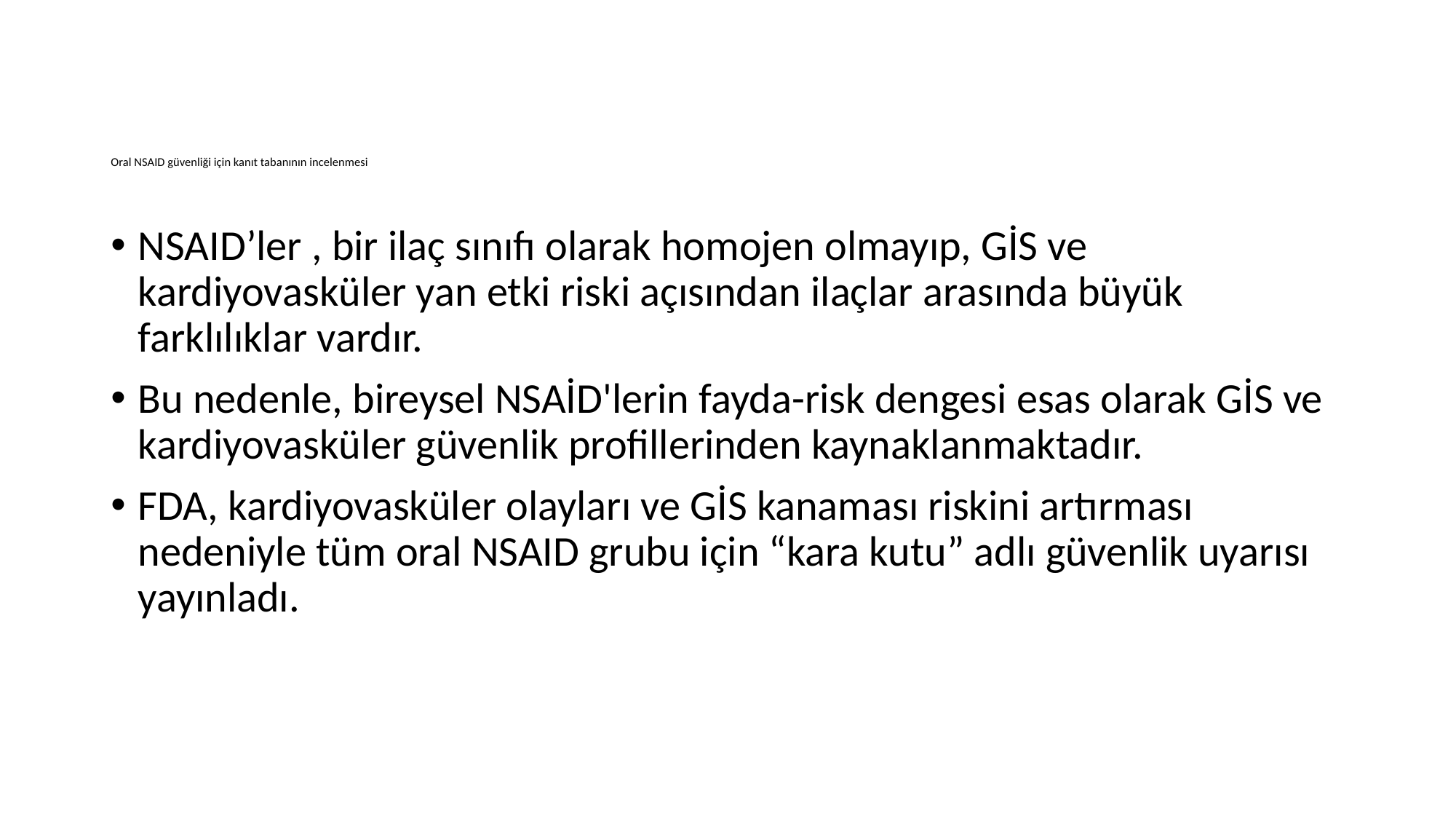

# Oral NSAID güvenliği için kanıt tabanının incelenmesi
NSAID’ler , bir ilaç sınıfı olarak homojen olmayıp, GİS ve kardiyovasküler yan etki riski açısından ilaçlar arasında büyük farklılıklar vardır.
Bu nedenle, bireysel NSAİD'lerin fayda-risk dengesi esas olarak GİS ve kardiyovasküler güvenlik profillerinden kaynaklanmaktadır.
FDA, kardiyovasküler olayları ve GİS kanaması riskini artırması nedeniyle tüm oral NSAID grubu için “kara kutu” adlı güvenlik uyarısı yayınladı.